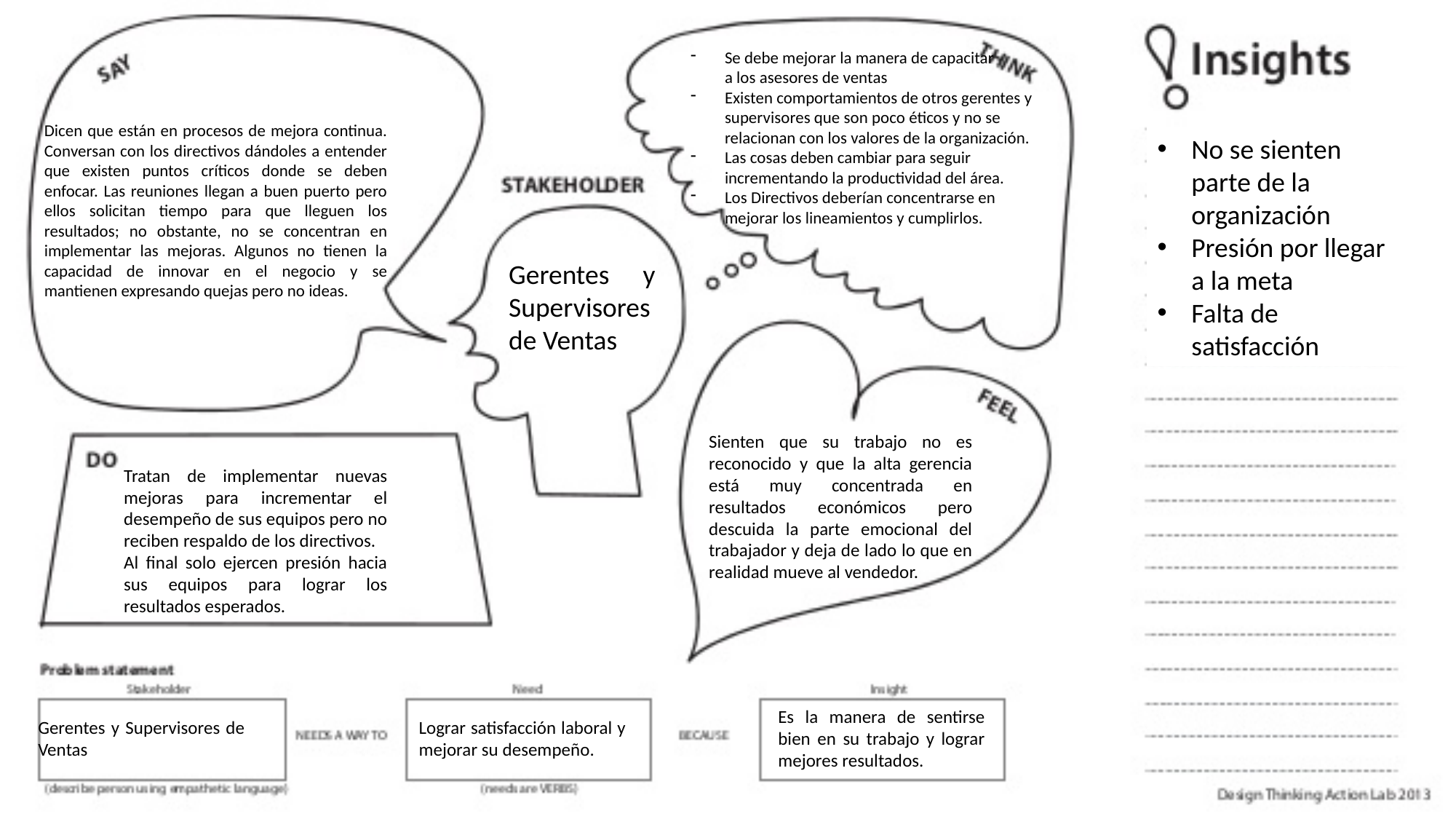

Se debe mejorar la manera de capacitar         a los asesores de ventas
Existen comportamientos de otros gerentes y supervisores que son poco éticos y no se relacionan con los valores de la organización.
Las cosas deben cambiar para seguir incrementando la productividad del área.
Los Directivos deberían concentrarse en mejorar los lineamientos y cumplirlos.
Dicen que están en procesos de mejora continua. Conversan con los directivos dándoles a entender que existen puntos críticos donde se deben enfocar. Las reuniones llegan a buen puerto pero ellos solicitan tiempo para que lleguen los resultados; no obstante, no se concentran en implementar las mejoras. Algunos no tienen la capacidad de innovar en el negocio y se mantienen expresando quejas pero no ideas.
No se sienten parte de la organización
Presión por llegar a la meta
Falta de satisfacción
Gerentes y Supervisores de Ventas
Sienten que su trabajo no es reconocido y que la alta gerencia está muy concentrada en resultados económicos pero descuida la parte emocional del trabajador y deja de lado lo que en realidad mueve al vendedor.
Tratan de implementar nuevas mejoras para incrementar el desempeño de sus equipos pero no reciben respaldo de los directivos.
Al final solo ejercen presión hacia sus equipos para lograr los resultados esperados.
Es la manera de sentirse bien en su trabajo y lograr mejores resultados.
Gerentes y Supervisores de Ventas
Lograr satisfacción laboral y mejorar su desempeño.